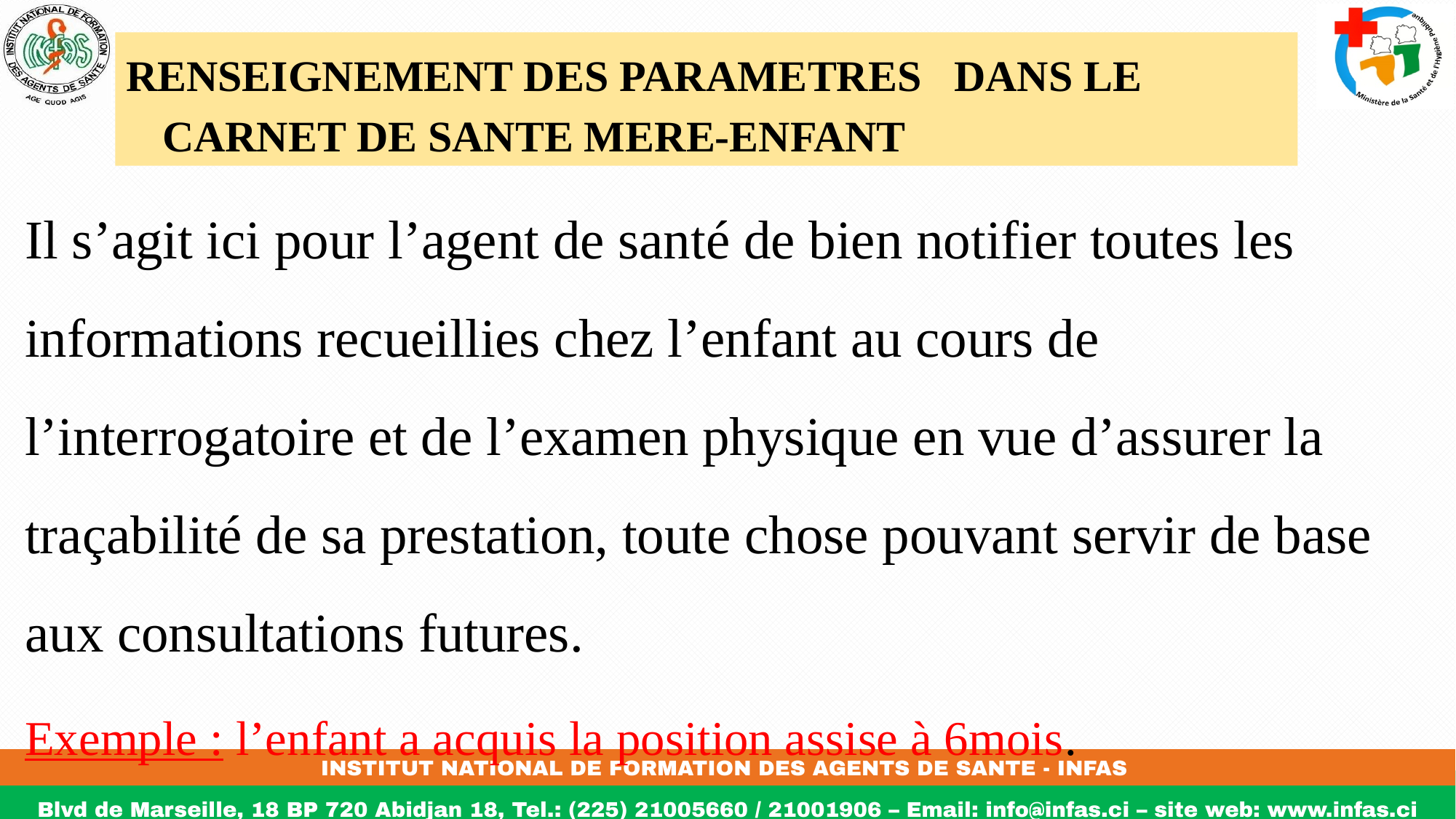

# RENSEIGNEMENT DES PARAMETRES   DANS LE CARNET DE SANTE MERE-ENFANT
Il s’agit ici pour l’agent de santé de bien notifier toutes les informations recueillies chez l’enfant au cours de l’interrogatoire et de l’examen physique en vue d’assurer la traçabilité de sa prestation, toute chose pouvant servir de base aux consultations futures.
Exemple : l’enfant a acquis la position assise à 6mois.